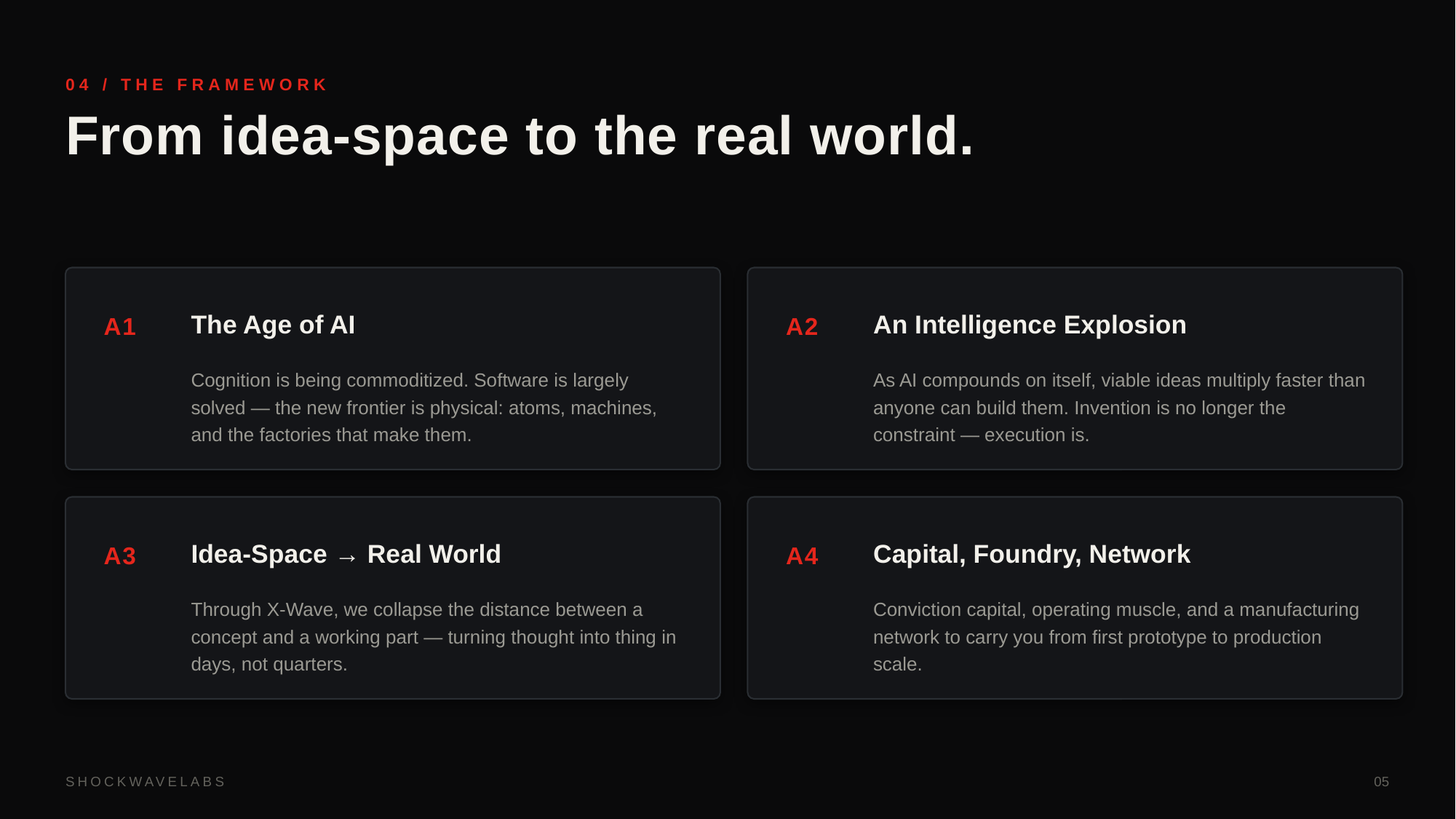

04 / THE FRAMEWORK
From idea-space to the real world.

The Age of AI
An Intelligence Explosion
A1
A2
Cognition is being commoditized. Software is largely solved — the new frontier is physical: atoms, machines, and the factories that make them.
As AI compounds on itself, viable ideas multiply faster than anyone can build them. Invention is no longer the constraint — execution is.

Idea-Space → Real World
Capital, Foundry, Network
A3
A4
Through X-Wave, we collapse the distance between a concept and a working part — turning thought into thing in days, not quarters.
Conviction capital, operating muscle, and a manufacturing network to carry you from first prototype to production scale.
SHOCKWAVELABS
05